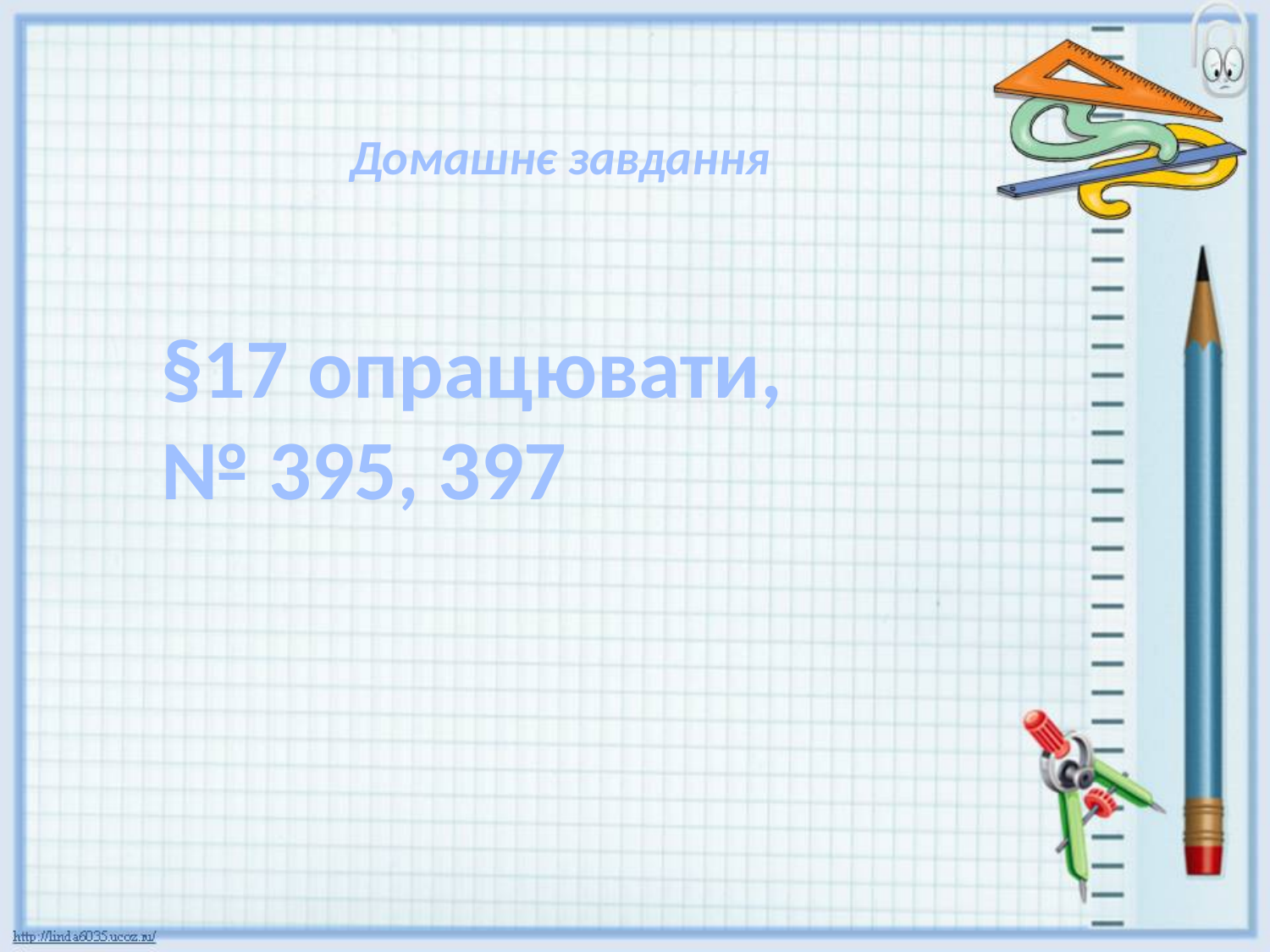

Домашнє завдання
§17 опрацювати,
№ 395, 397